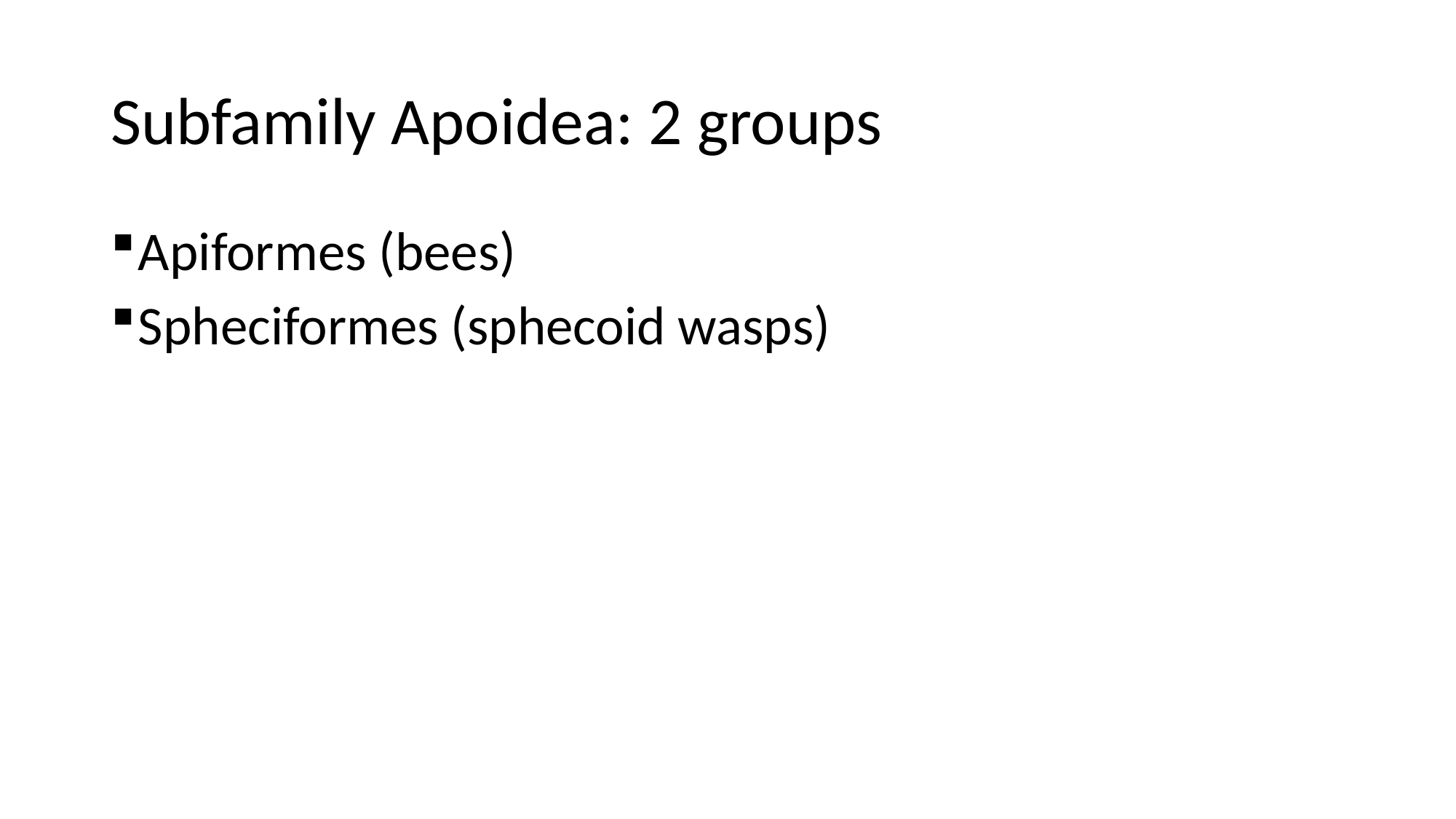

# Subfamily Apoidea: 2 groups
Apiformes (bees)
Spheciformes (sphecoid wasps)